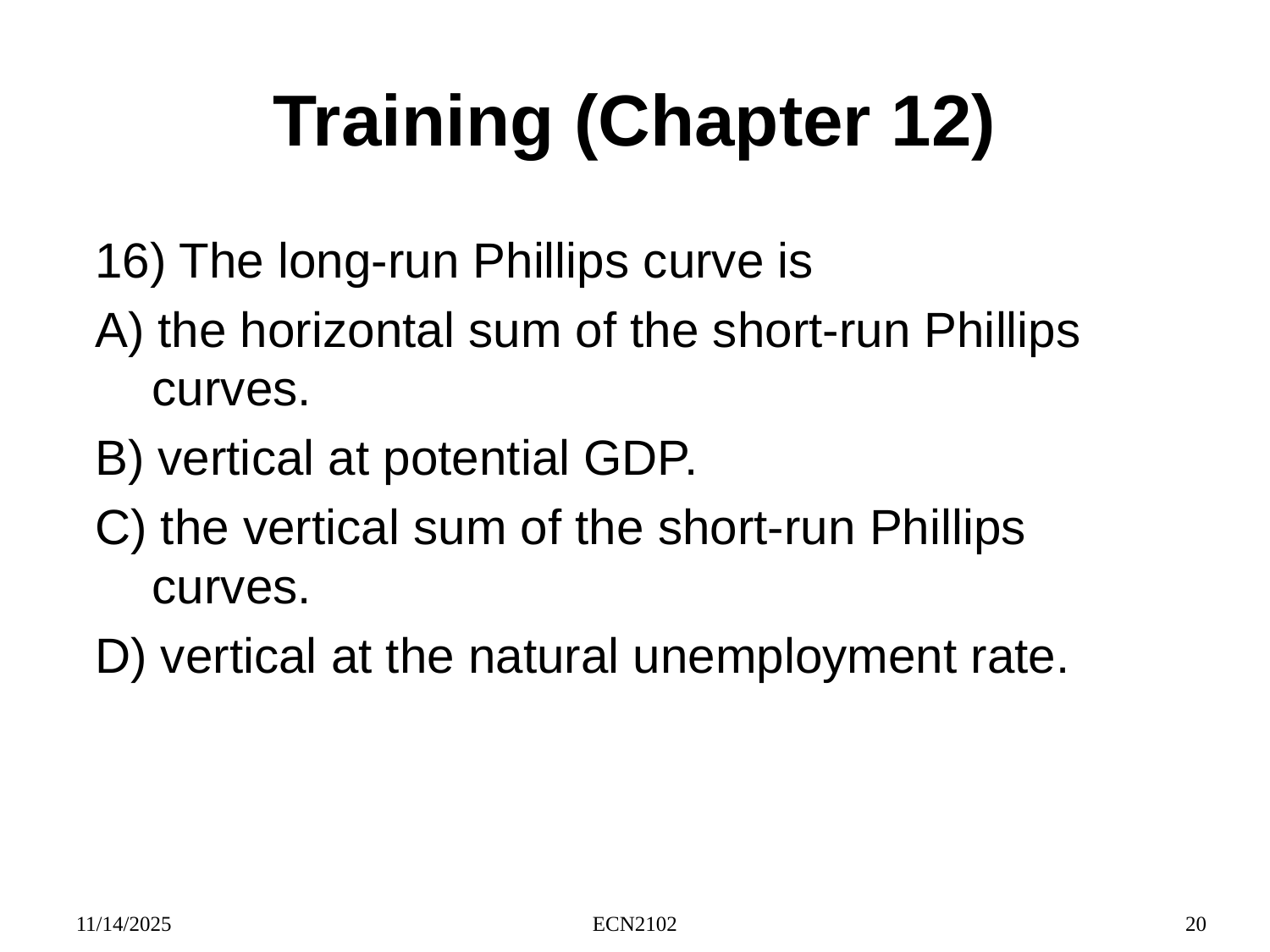

# Training (Chapter 12)
16) The long-run Phillips curve is
A) the horizontal sum of the short-run Phillips curves.
B) vertical at potential GDP.
C) the vertical sum of the short-run Phillips curves.
D) vertical at the natural unemployment rate.
11/14/2025
ECN2102
20